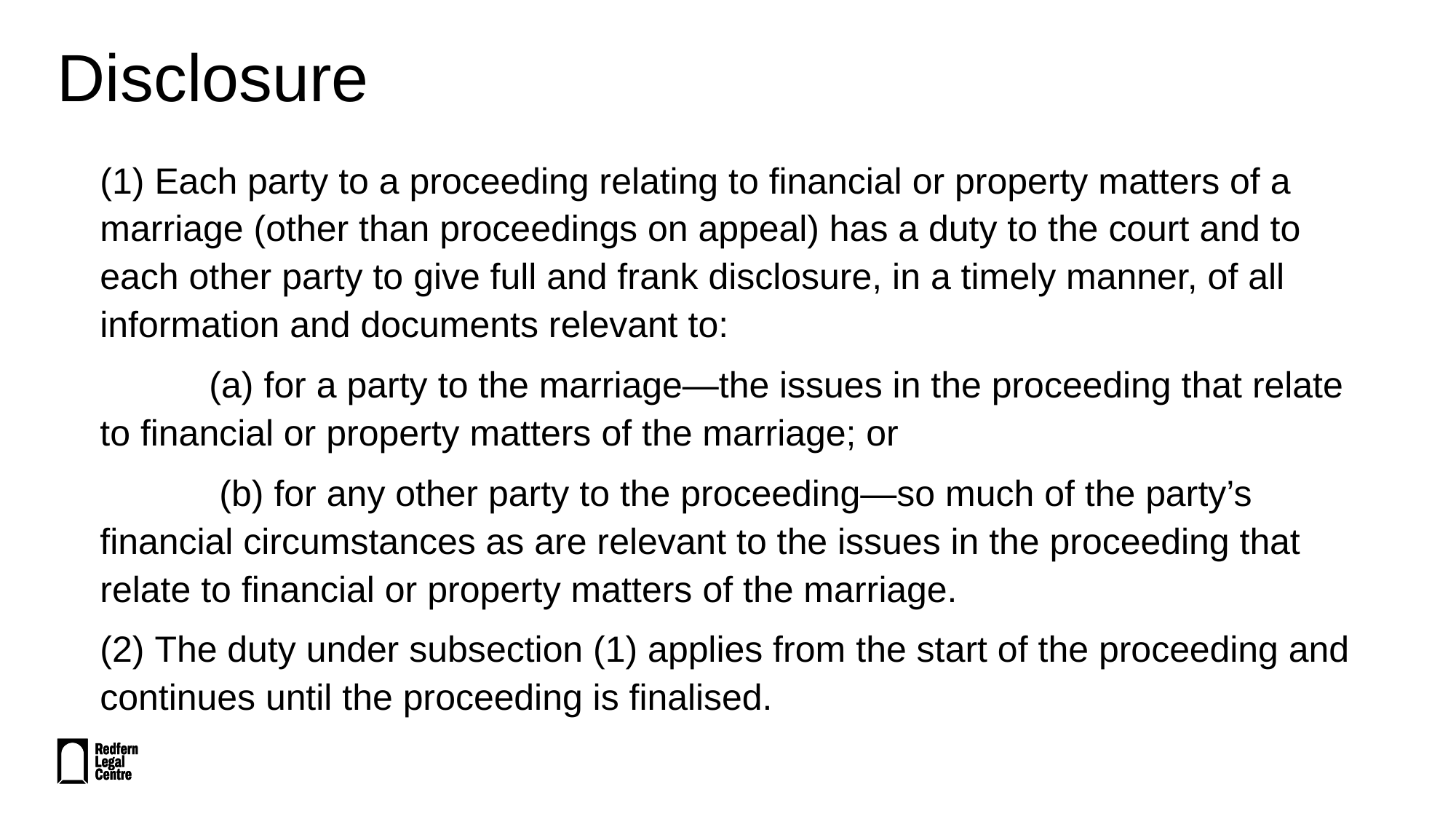

# Disclosure
(1) Each party to a proceeding relating to financial or property matters of a marriage (other than proceedings on appeal) has a duty to the court and to each other party to give full and frank disclosure, in a timely manner, of all information and documents relevant to:
	(a) for a party to the marriage—the issues in the proceeding that relate to financial or property matters of the marriage; or
	 (b) for any other party to the proceeding—so much of the party’s financial circumstances as are relevant to the issues in the proceeding that relate to financial or property matters of the marriage.
(2) The duty under subsection (1) applies from the start of the proceeding and continues until the proceeding is finalised.